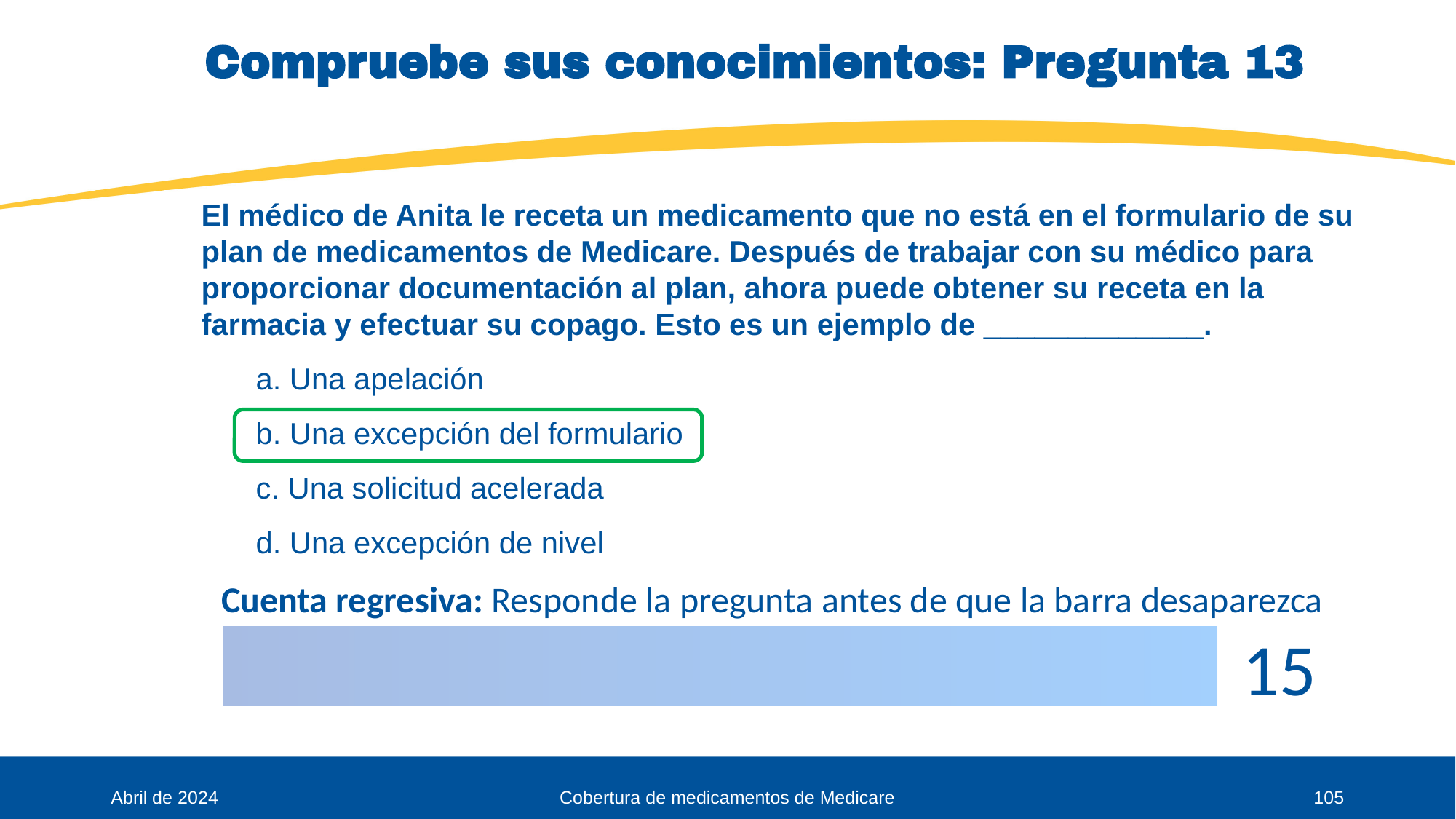

# Compruebe sus conocimientos: Pregunta 13
El médico de Anita le receta un medicamento que no está en el formulario de su plan de medicamentos de Medicare. Después de trabajar con su médico para proporcionar documentación al plan, ahora puede obtener su receta en la farmacia y efectuar su copago. Esto es un ejemplo de _____________.
a. Una apelación
b. Una excepción del formulario
c. Una solicitud acelerada
d. Una excepción de nivel

Abril de 2024
Cobertura de medicamentos de Medicare
105